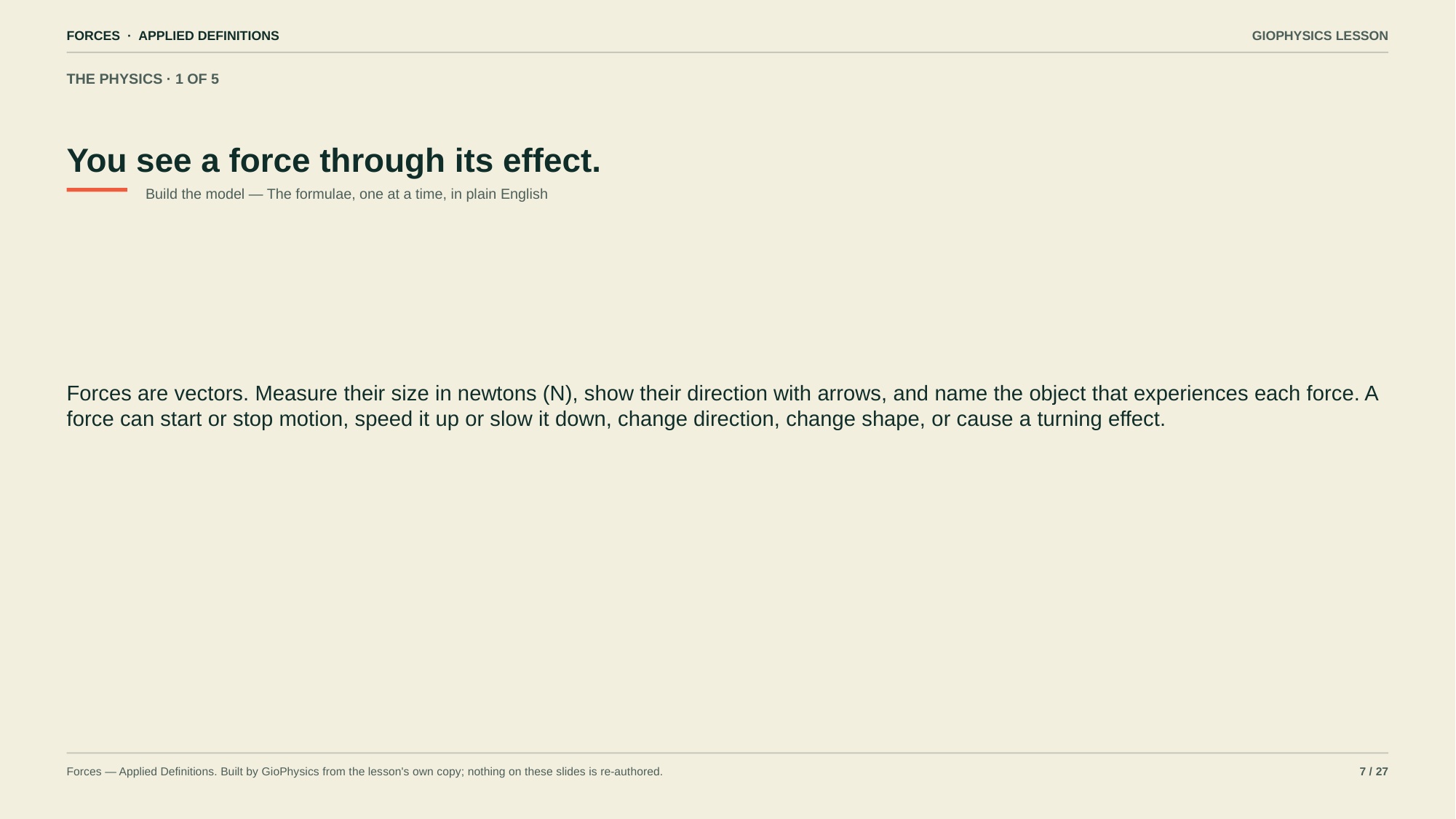

FORCES  ·  APPLIED DEFINITIONS
GIOPHYSICS LESSON

THE PHYSICS · 1 OF 5
You see a force through its effect.
Build the model — The formulae, one at a time, in plain English

Forces are vectors. Measure their size in newtons (N), show their direction with arrows, and name the object that experiences each force. A force can start or stop motion, speed it up or slow it down, change direction, change shape, or cause a turning effect.

Forces — Applied Definitions. Built by GioPhysics from the lesson's own copy; nothing on these slides is re-authored.
7 / 27